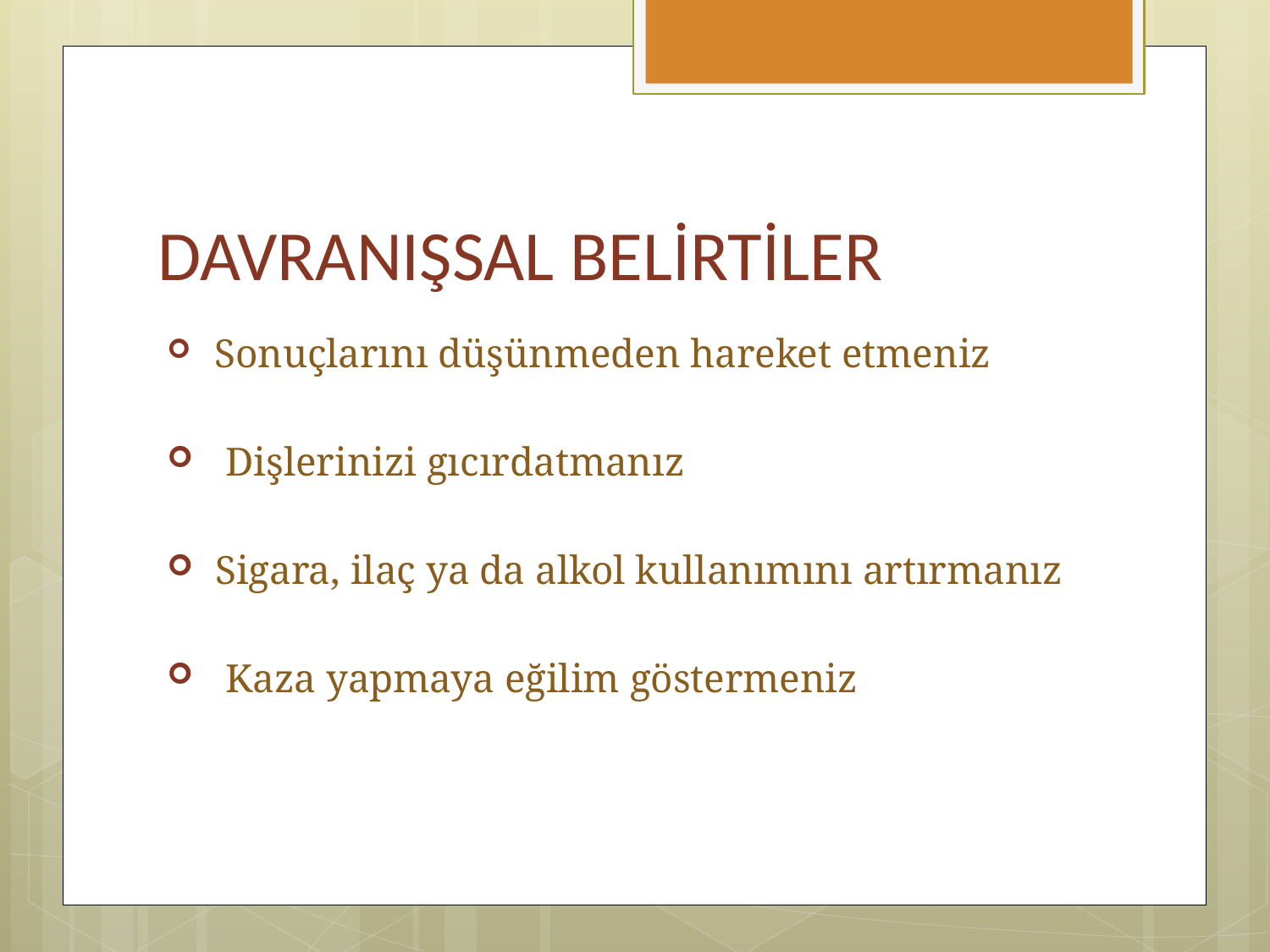

# DAVRANIŞSAL BELİRTİLER
 Sonuçlarını düşünmeden hareket etmeniz

  Dişlerinizi gıcırdatmanız

 Sigara, ilaç ya da alkol kullanımını artırmanız

  Kaza yapmaya eğilim göstermeniz